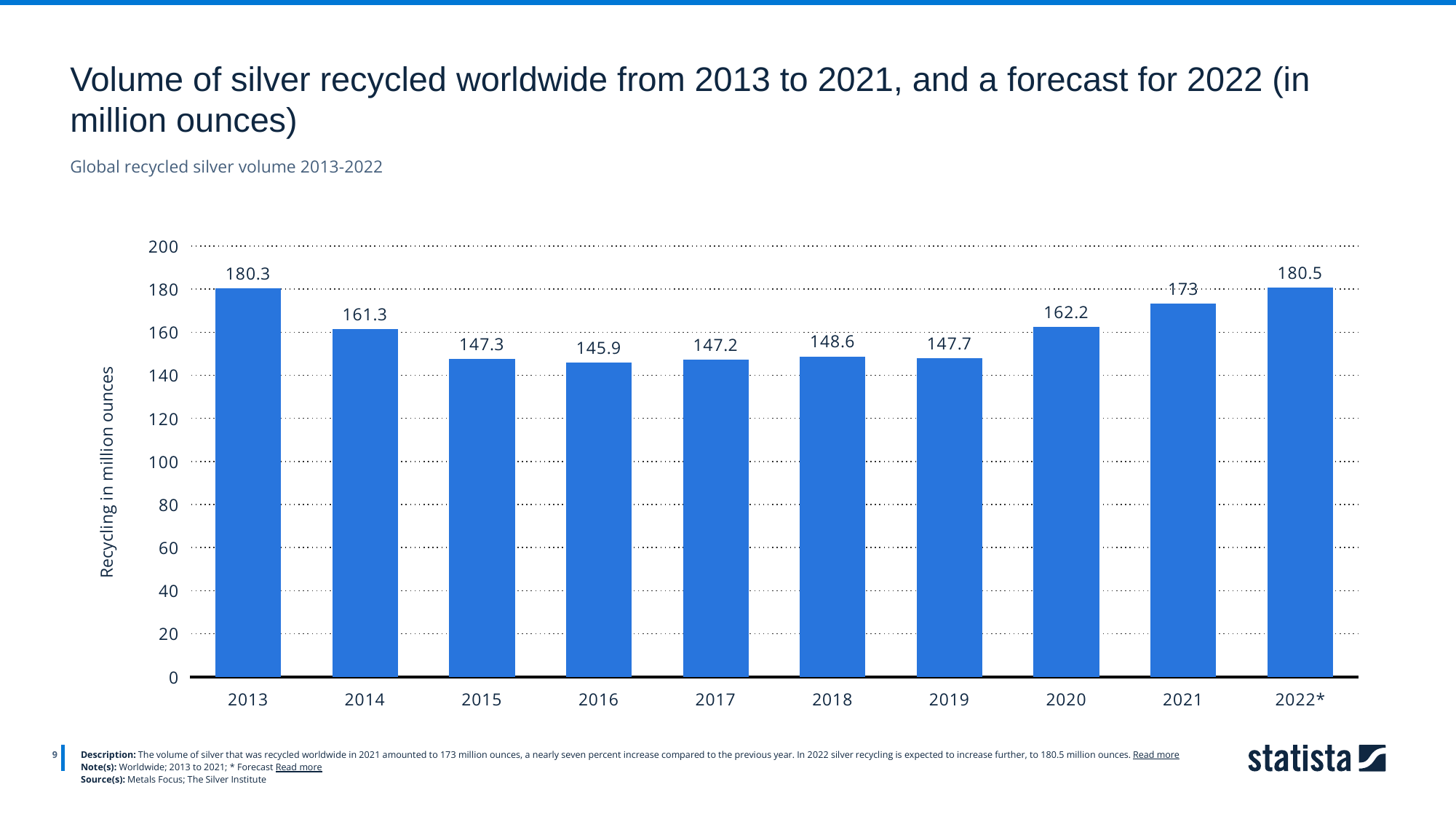

Volume of silver recycled worldwide from 2013 to 2021, and a forecast for 2022 (in million ounces)
Global recycled silver volume 2013-2022

### Chart

| Category | Column1 |
|---|---|
| 2013 | 180.3 |
| 2014 | 161.3 |
| 2015 | 147.3 |
| 2016 | 145.9 |
| 2017 | 147.2 |
| 2018 | 148.6 |
| 2019 | 147.7 |
| 2020 | 162.2 |
| 2021 | 173.0 |
| 2022* | 180.5 |
9
Description: The volume of silver that was recycled worldwide in 2021 amounted to 173 million ounces, a nearly seven percent increase compared to the previous year. In 2022 silver recycling is expected to increase further, to 180.5 million ounces. Read more
Note(s): Worldwide; 2013 to 2021; * Forecast Read more
Source(s): Metals Focus; The Silver Institute